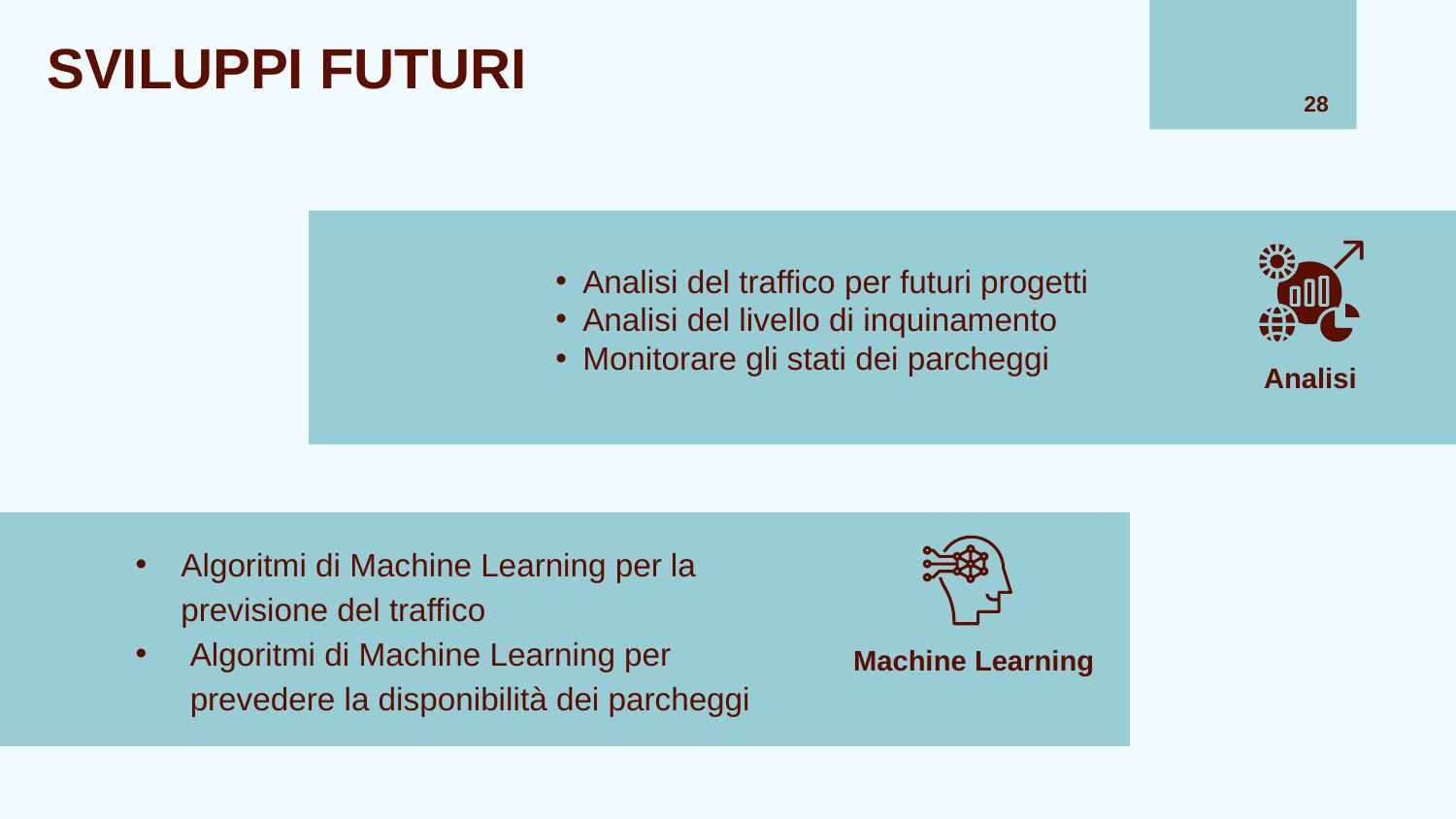

SVILUPPI FUTURI
28

Analisi del traffico per futuri progetti
Analisi del livello di inquinamento
Monitorare gli stati dei parcheggi
Analisi

Algoritmi di Machine Learning per la previsione del traffico
Algoritmi di Machine Learning per prevedere la disponibilità dei parcheggi
Machine Learning